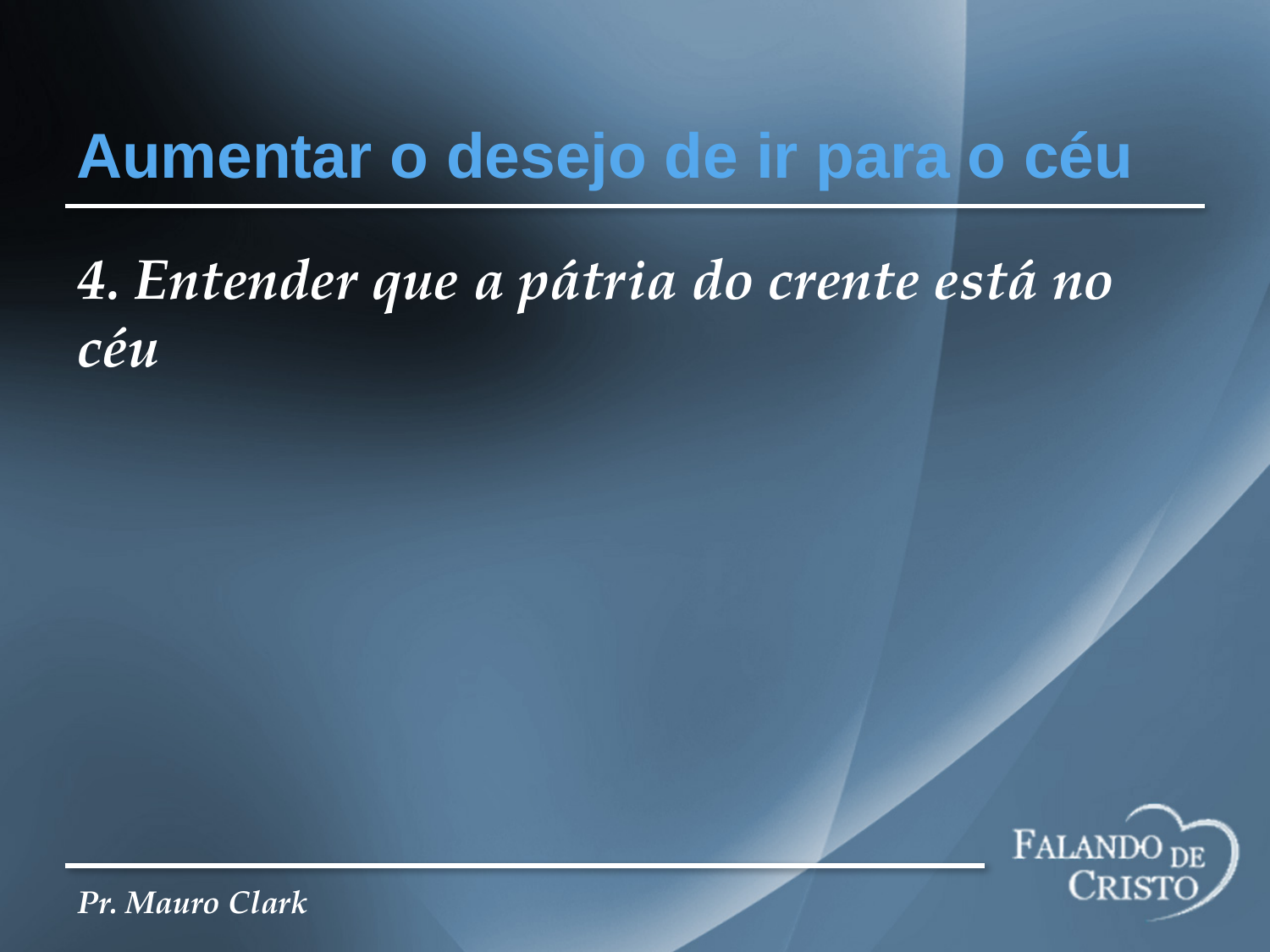

# Aumentar o desejo de ir para o céu
4. Entender que a pátria do crente está no céu